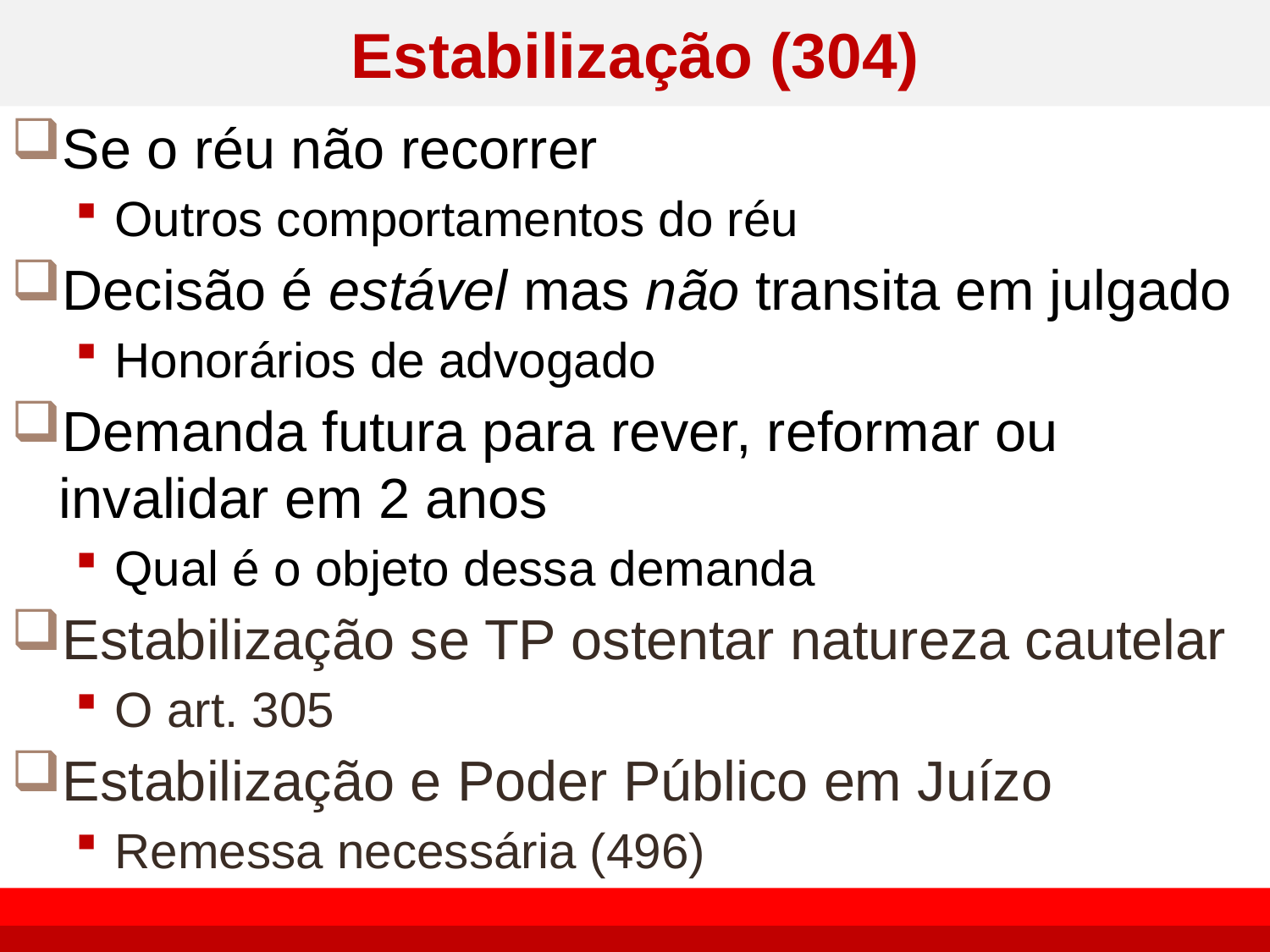

# Estabilização (304)
Se o réu não recorrer
Outros comportamentos do réu
Decisão é estável mas não transita em julgado
Honorários de advogado
Demanda futura para rever, reformar ou invalidar em 2 anos
Qual é o objeto dessa demanda
Estabilização se TP ostentar natureza cautelar
O art. 305
Estabilização e Poder Público em Juízo
Remessa necessária (496)